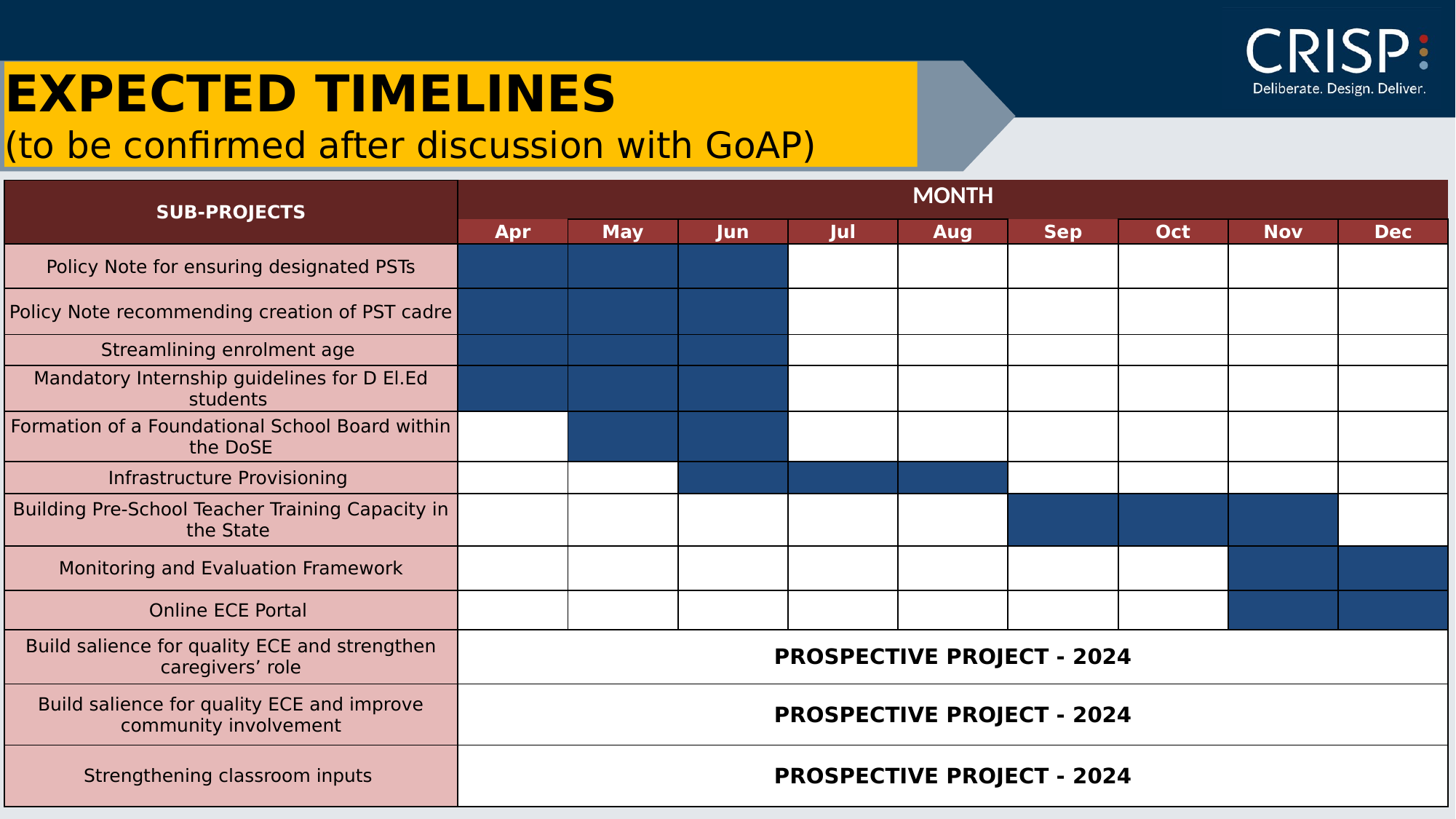

# EXPECTED TIMELINES (to be confirmed after discussion with GoAP)
| SUB-PROJECTS | MONTH |  |  |  |  |  |  |  |  |
| --- | --- | --- | --- | --- | --- | --- | --- | --- | --- |
|  | Apr | May | Jun | Jul | Aug | Sep | Oct | Nov | Dec |
| Policy Note for ensuring designated PSTs |  |  |  |  |  |  |  |  |  |
| Policy Note recommending creation of PST cadre |  |  |  |  |  |  |  |  |  |
| Streamlining enrolment age |  |  |  |  |  |  |  |  |  |
| Mandatory Internship guidelines for D El.Ed students |  |  |  |  |  |  |  |  |  |
| Formation of a Foundational School Board within the DoSE |  |  |  |  |  |  |  |  |  |
| Infrastructure Provisioning |  |  |  |  |  |  |  |  |  |
| Building Pre-School Teacher Training Capacity in the State |  |  |  |  |  |  |  |  |  |
| Monitoring and Evaluation Framework |  |  |  |  |  |  |  |  |  |
| Online ECE Portal |  |  |  |  |  |  |  |  |  |
| Build salience for quality ECE and strengthen caregivers’ role | PROSPECTIVE PROJECT - 2024 |  |  |  |  |  |  |  |  |
| Build salience for quality ECE and improve community involvement | PROSPECTIVE PROJECT - 2024 |  |  |  |  |  |  |  |  |
| Strengthening classroom inputs | PROSPECTIVE PROJECT - 2024 |  |  |  |  |  |  |  |  |